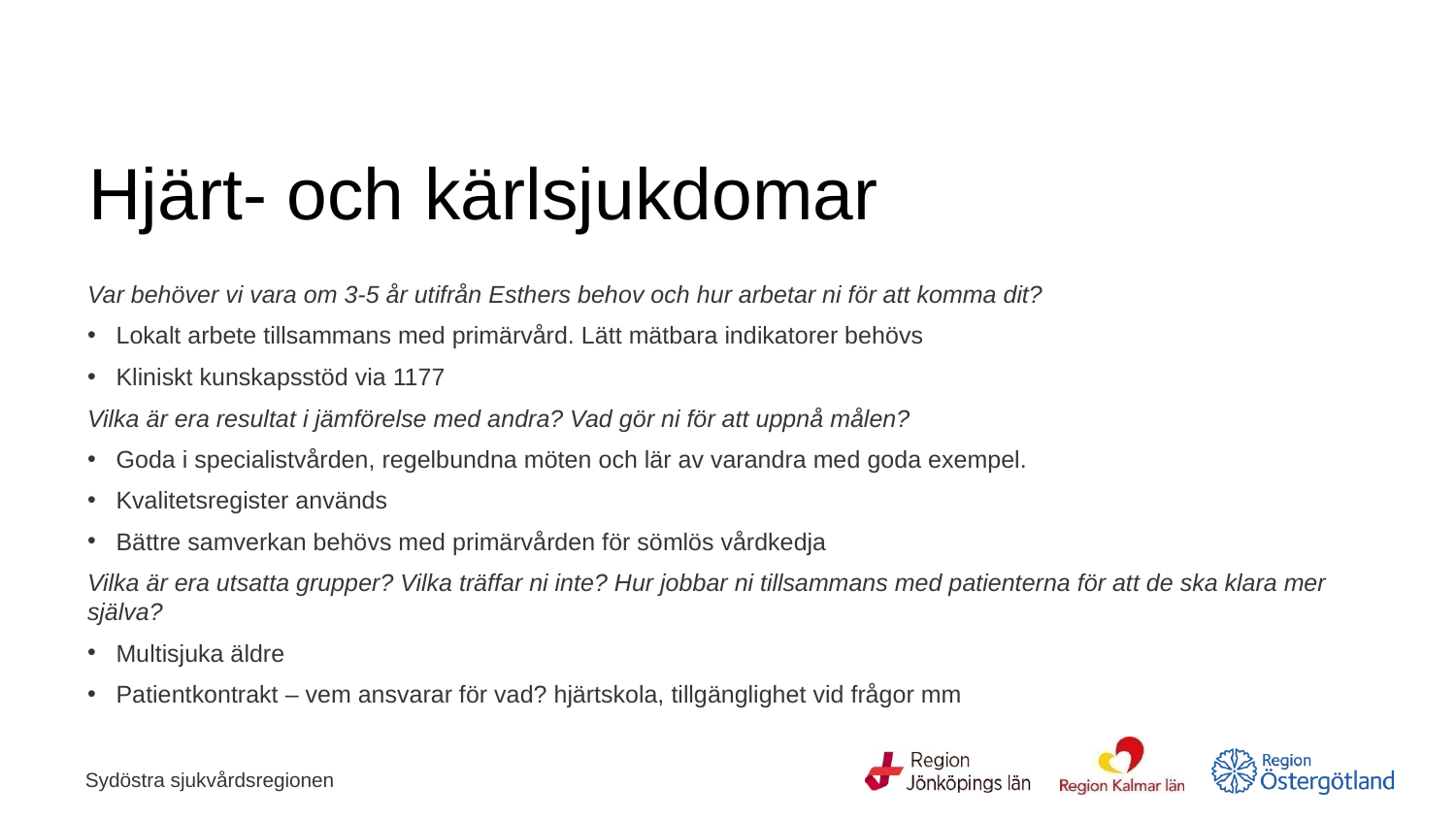

# Hjärt- och kärlsjukdomar
Var behöver vi vara om 3-5 år utifrån Esthers behov och hur arbetar ni för att komma dit?
Lokalt arbete tillsammans med primärvård. Lätt mätbara indikatorer behövs
Kliniskt kunskapsstöd via 1177
Vilka är era resultat i jämförelse med andra? Vad gör ni för att uppnå målen?
Goda i specialistvården, regelbundna möten och lär av varandra med goda exempel.
Kvalitetsregister används
Bättre samverkan behövs med primärvården för sömlös vårdkedja
Vilka är era utsatta grupper? Vilka träffar ni inte? Hur jobbar ni tillsammans med patienterna för att de ska klara mer själva?
Multisjuka äldre
Patientkontrakt – vem ansvarar för vad? hjärtskola, tillgänglighet vid frågor mm